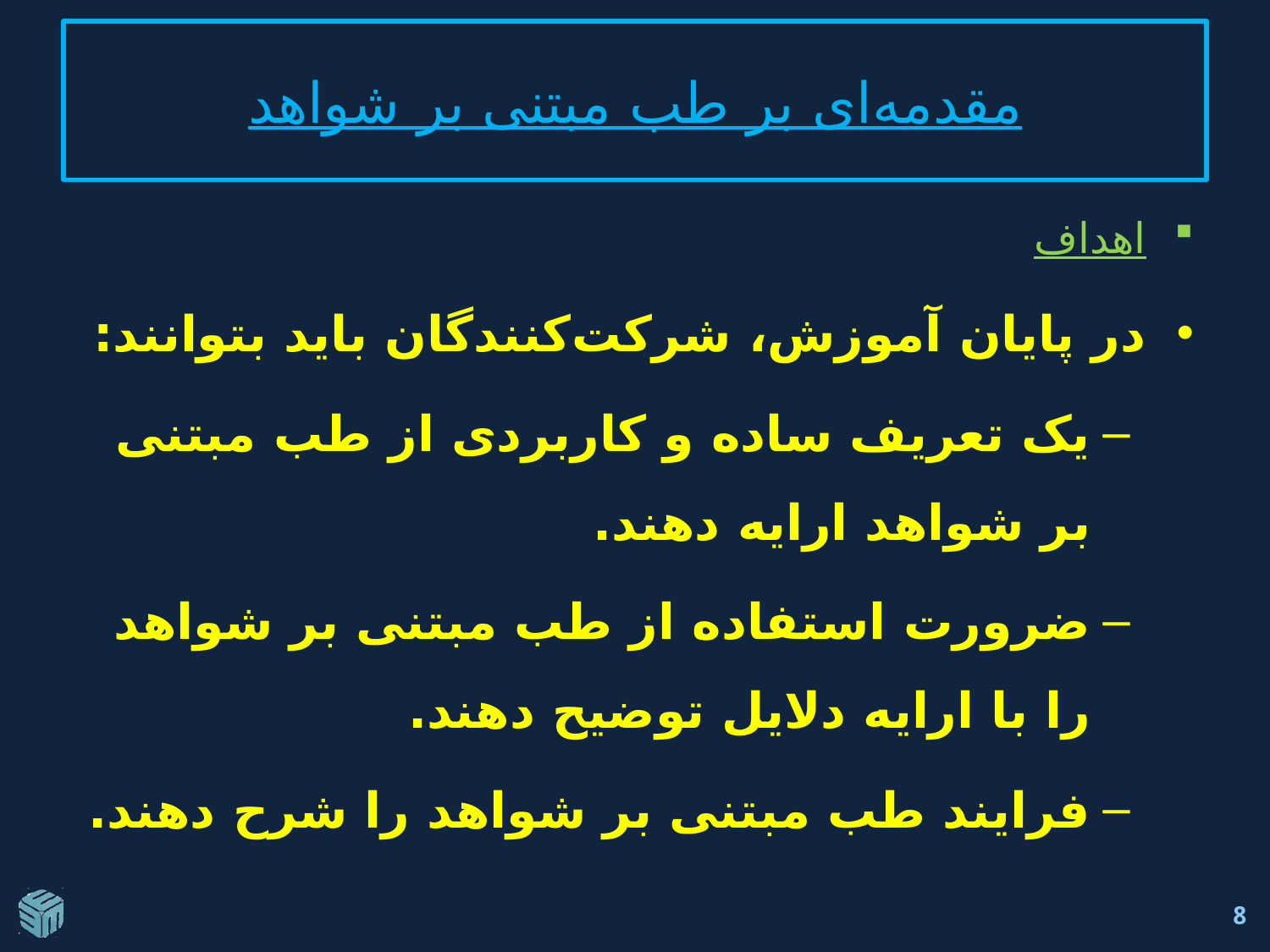

# مقدمه‌ای بر طب مبتنی بر شواهد
اهداف
در پایان آموزش، شرکت‌کنندگان باید بتوانند:
یک تعریف ساده و کاربردی از طب مبتنی بر شواهد ارايه دهند.
ضرورت استفاده از طب مبتنی بر شواهد را با ارايه دلایل توضیح دهند.
فرایند طب مبتنی بر شواهد را شرح دهند.
8